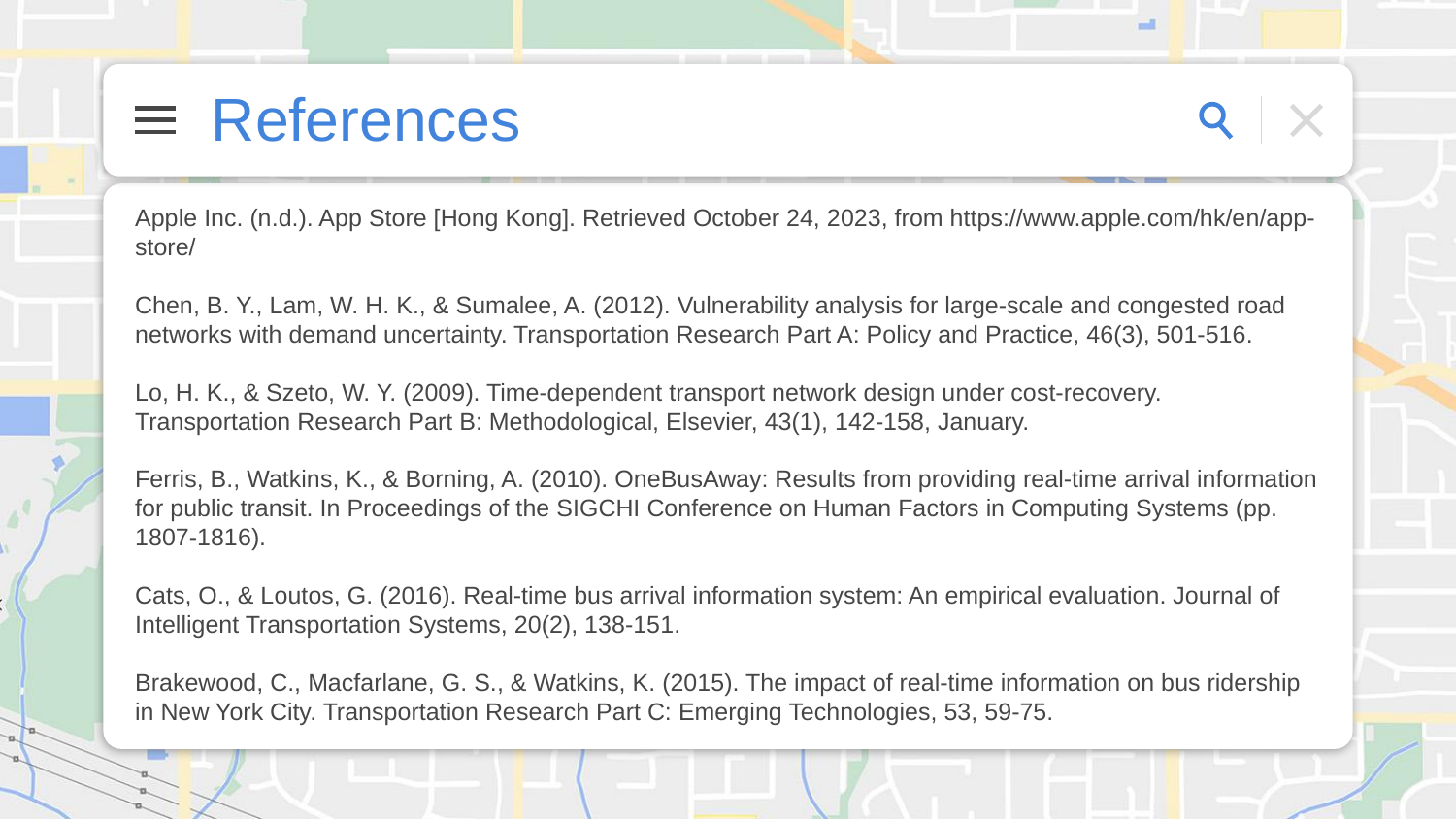

# References
Apple Inc. (n.d.). App Store [Hong Kong]. Retrieved October 24, 2023, from https://www.apple.com/hk/en/app-store/

Chen, B. Y., Lam, W. H. K., & Sumalee, A. (2012). Vulnerability analysis for large-scale and congested road networks with demand uncertainty. Transportation Research Part A: Policy and Practice, 46(3), 501-516.

Lo, H. K., & Szeto, W. Y. (2009). Time-dependent transport network design under cost-recovery. Transportation Research Part B: Methodological, Elsevier, 43(1), 142-158, January.

Ferris, B., Watkins, K., & Borning, A. (2010). OneBusAway: Results from providing real-time arrival information for public transit. In Proceedings of the SIGCHI Conference on Human Factors in Computing Systems (pp. 1807-1816).

Cats, O., & Loutos, G. (2016). Real-time bus arrival information system: An empirical evaluation. Journal of Intelligent Transportation Systems, 20(2), 138-151.

Brakewood, C., Macfarlane, G. S., & Watkins, K. (2015). The impact of real-time information on bus ridership in New York City. Transportation Research Part C: Emerging Technologies, 53, 59-75.